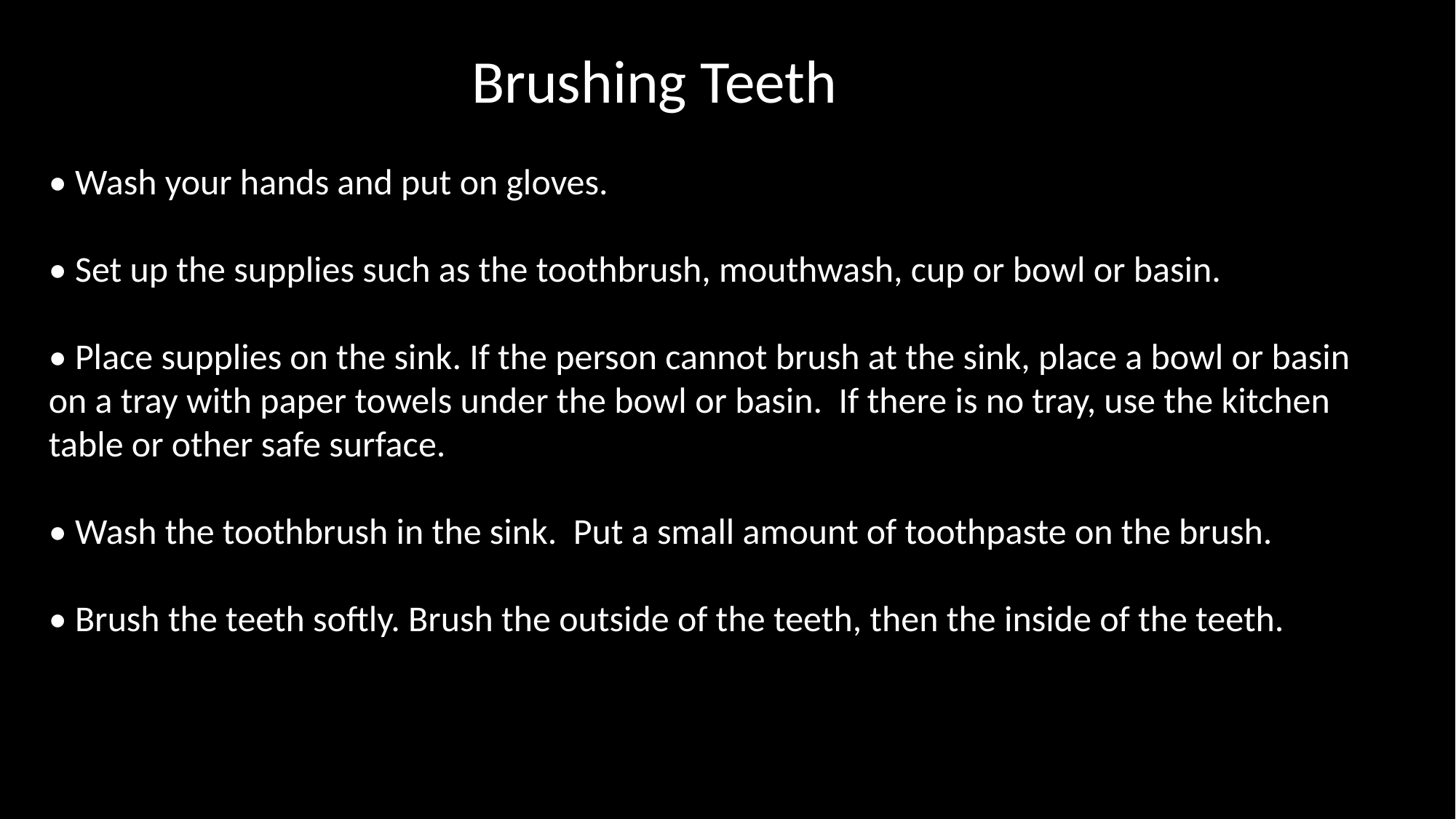

Brushing Teeth

• Wash your hands and put on gloves.

• Set up the supplies such as the toothbrush, mouthwash, cup or bowl or basin.

• Place supplies on the sink. If the person cannot brush at the sink, place a bowl or basin on a tray with paper towels under the bowl or basin.  If there is no tray, use the kitchen table or other safe surface.

• Wash the toothbrush in the sink.  Put a small amount of toothpaste on the brush.

• Brush the teeth softly. Brush the outside of the teeth, then the inside of the teeth.